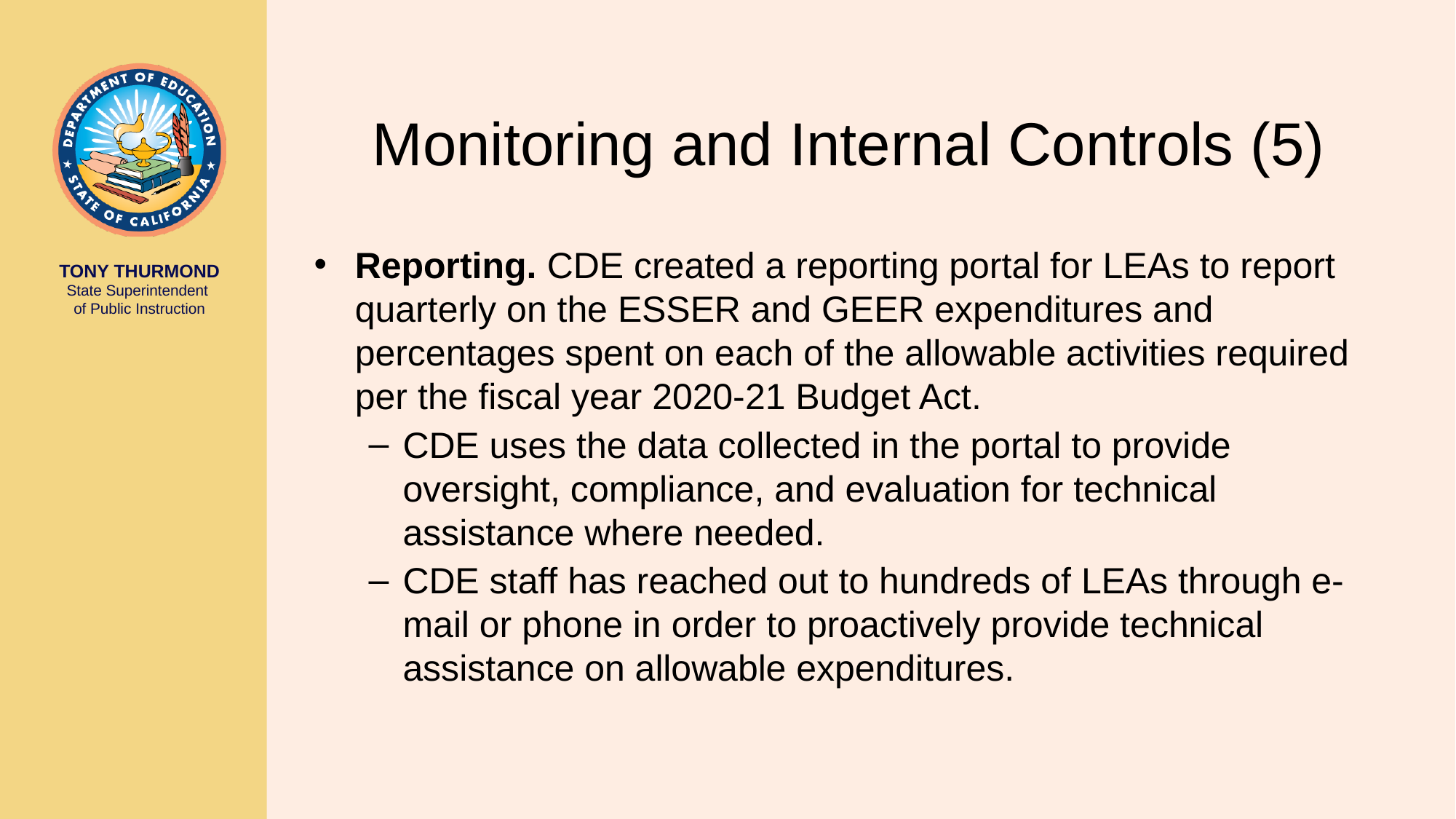

# Monitoring and Internal Controls (5)
Reporting. CDE created a reporting portal for LEAs to report quarterly on the ESSER and GEER expenditures and percentages spent on each of the allowable activities required per the fiscal year 2020-21 Budget Act.
CDE uses the data collected in the portal to provide oversight, compliance, and evaluation for technical assistance where needed.
CDE staff has reached out to hundreds of LEAs through e-mail or phone in order to proactively provide technical assistance on allowable expenditures.